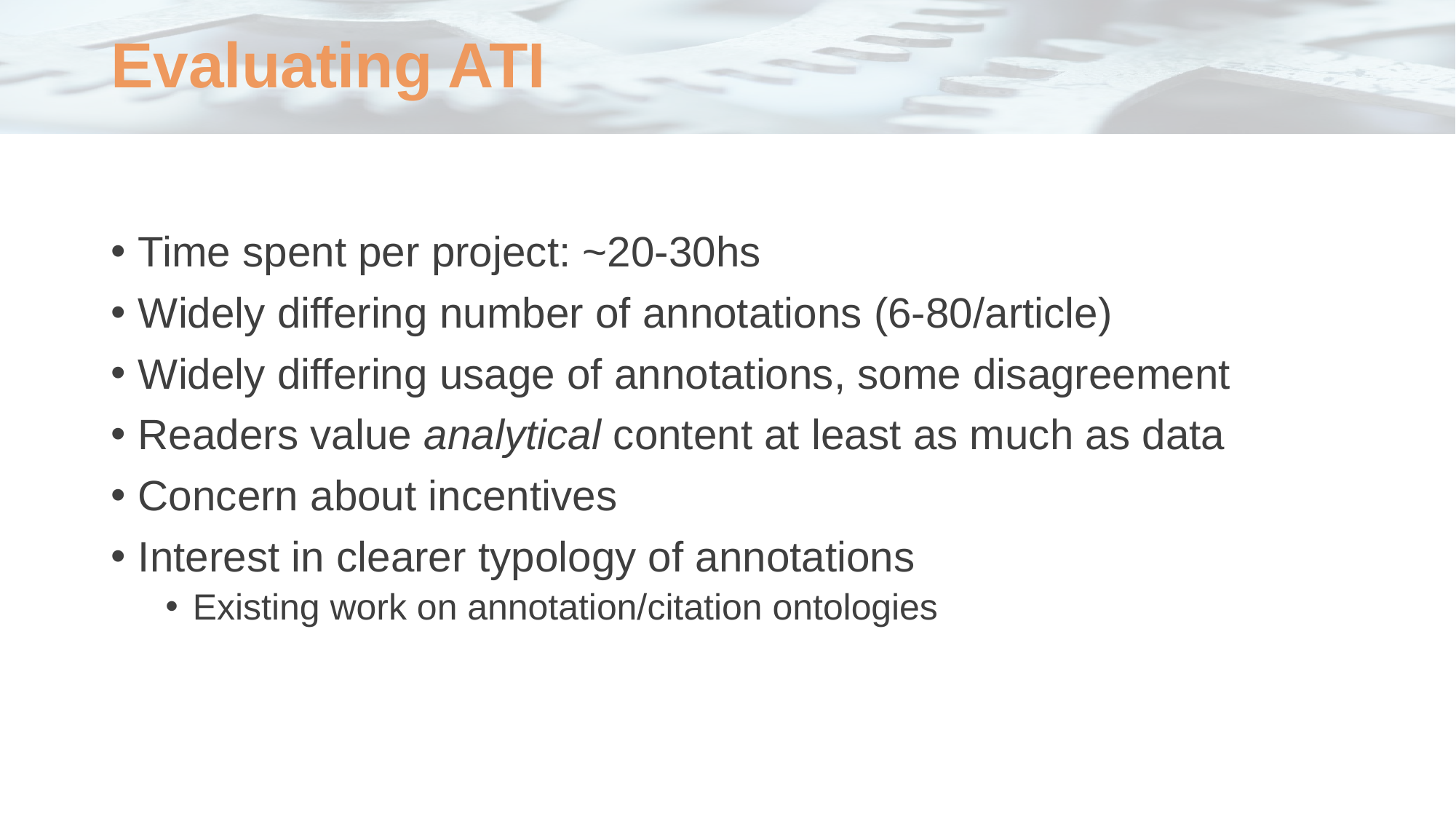

# Evaluating ATI
Time spent per project: ~20-30hs
Widely differing number of annotations (6-80/article)
Widely differing usage of annotations, some disagreement
Readers value analytical content at least as much as data
Concern about incentives
Interest in clearer typology of annotations
Existing work on annotation/citation ontologies